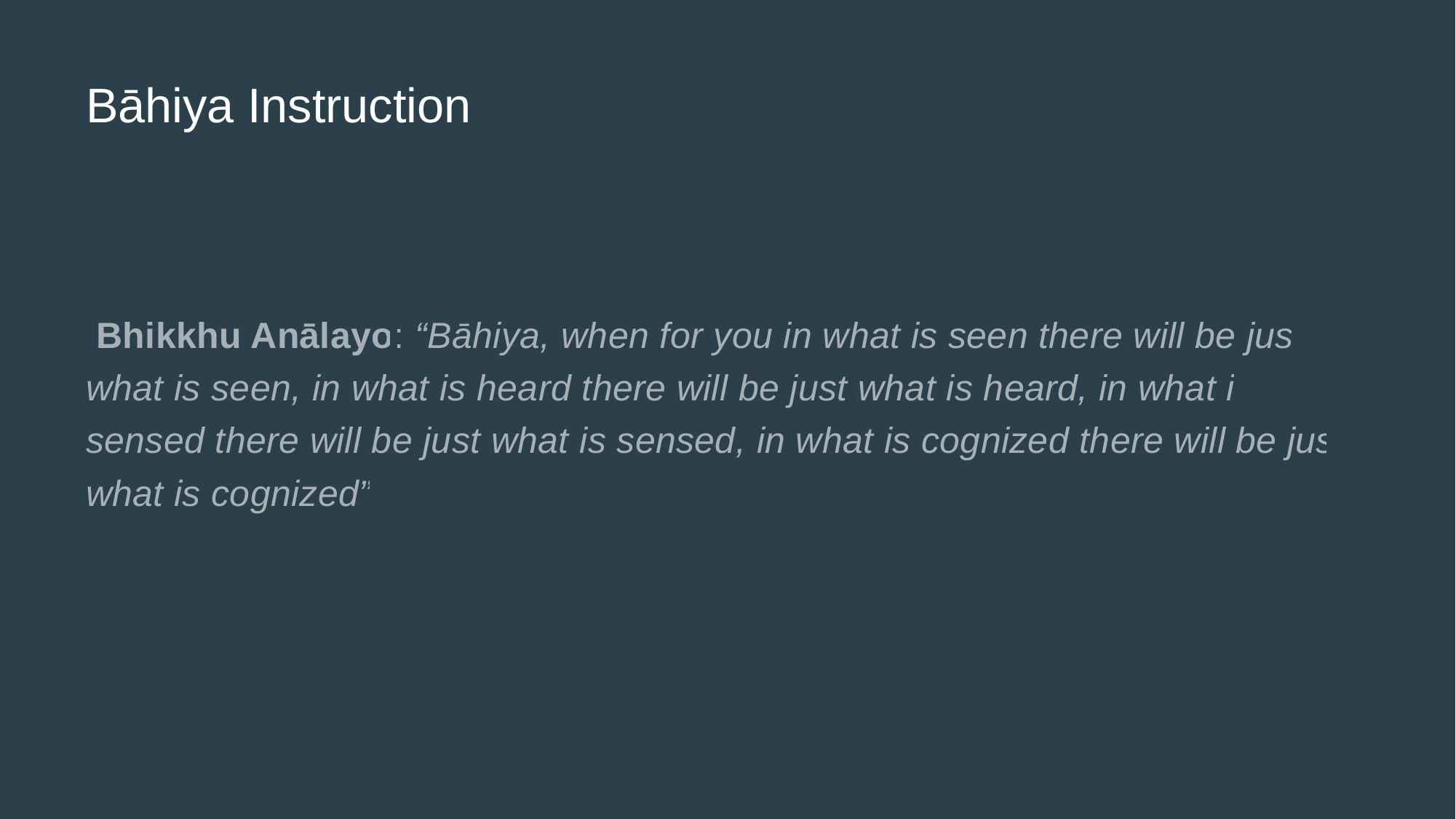

# Bāhiya Instruction
 Bhikkhu Anālayo: “Bāhiya, when for you in what is seen there will be just what is seen, in what is heard there will be just what is heard, in what is sensed there will be just what is sensed, in what is cognized there will be just what is cognized”